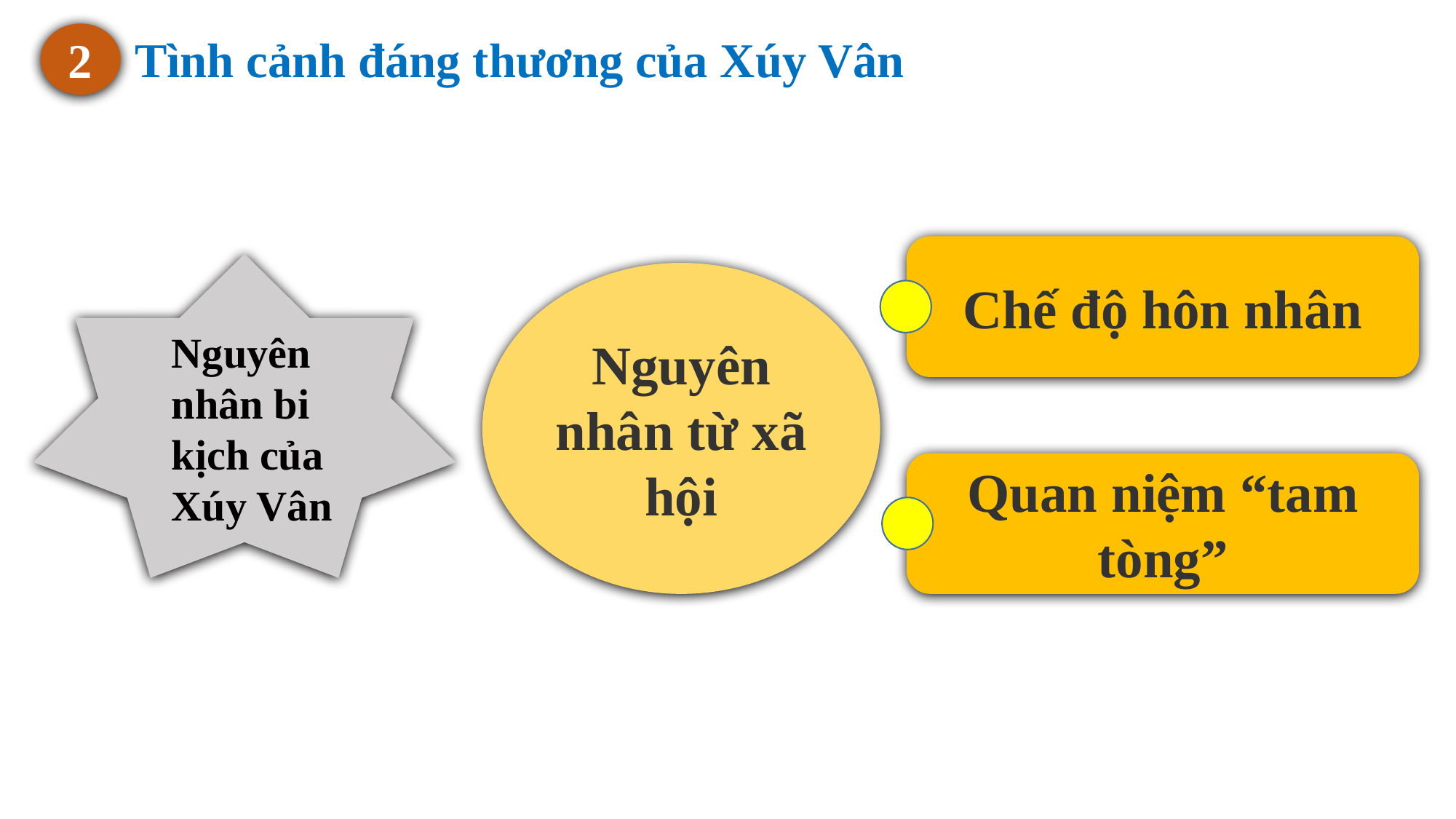

2
Tình cảnh đáng thương của Xúy Vân
Chế độ hôn nhân

Nguyên nhân bi kịch của Xúy Vân
Nguyên nhân từ xã hội

Quan niệm “tam tòng”